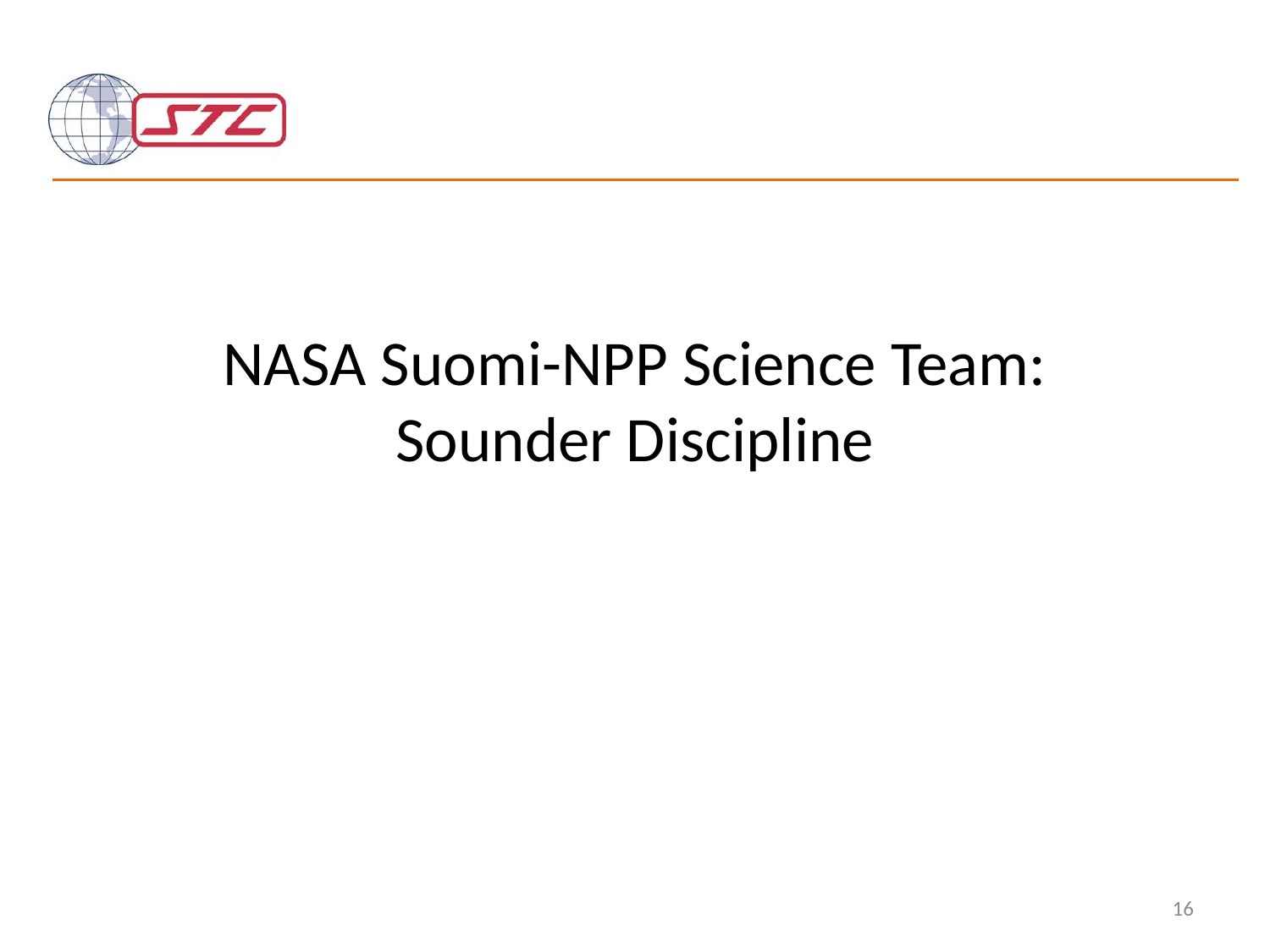

# NASA Suomi-NPP Science Team: Sounder Discipline
16